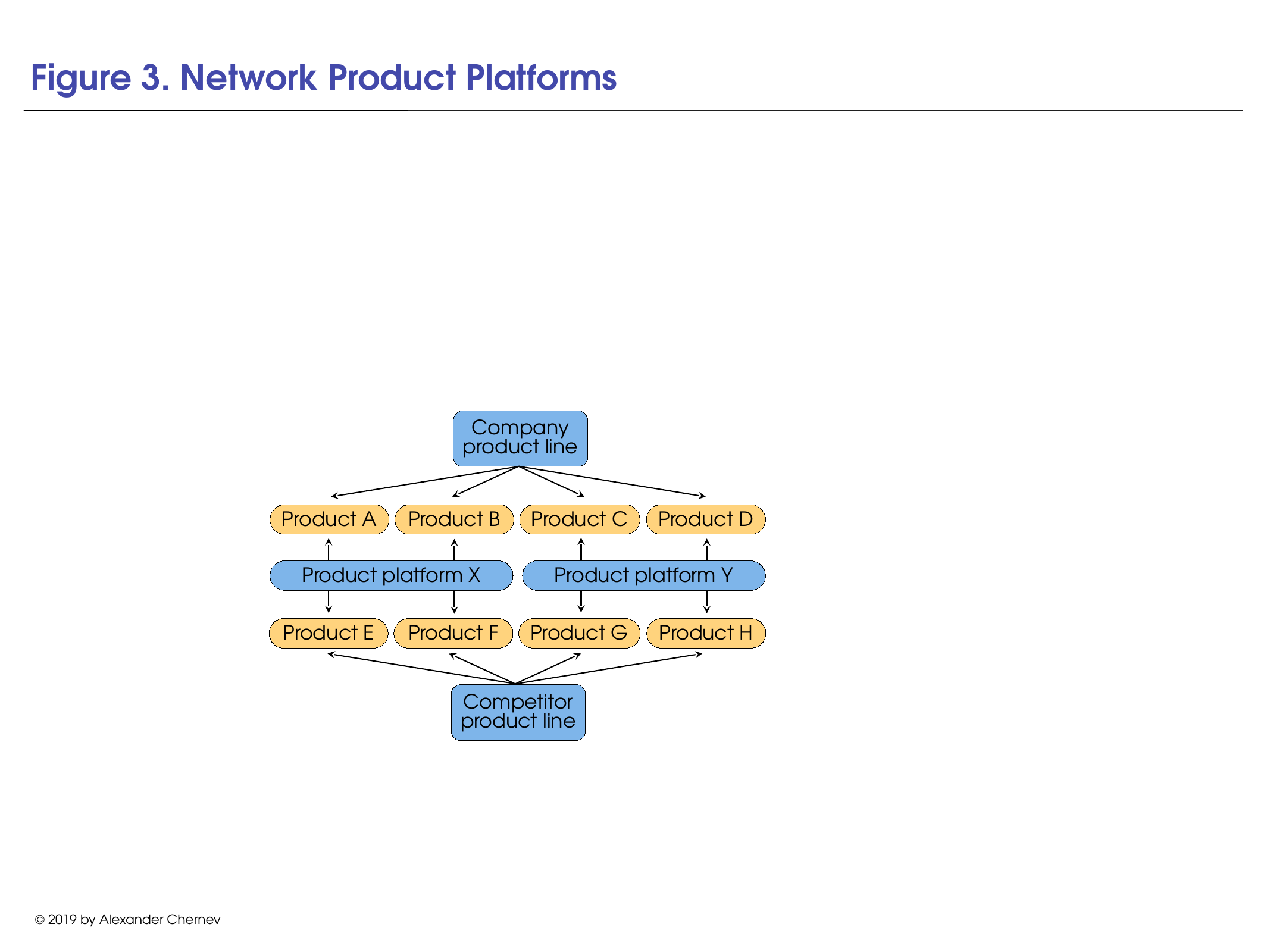

# Figure 3. Network Product Platforms

Company product line

Product A
Product B
Product C
Product D

Product platform X
Product platform Y
Product E
Product F
Product G
Product H

Competitor product line